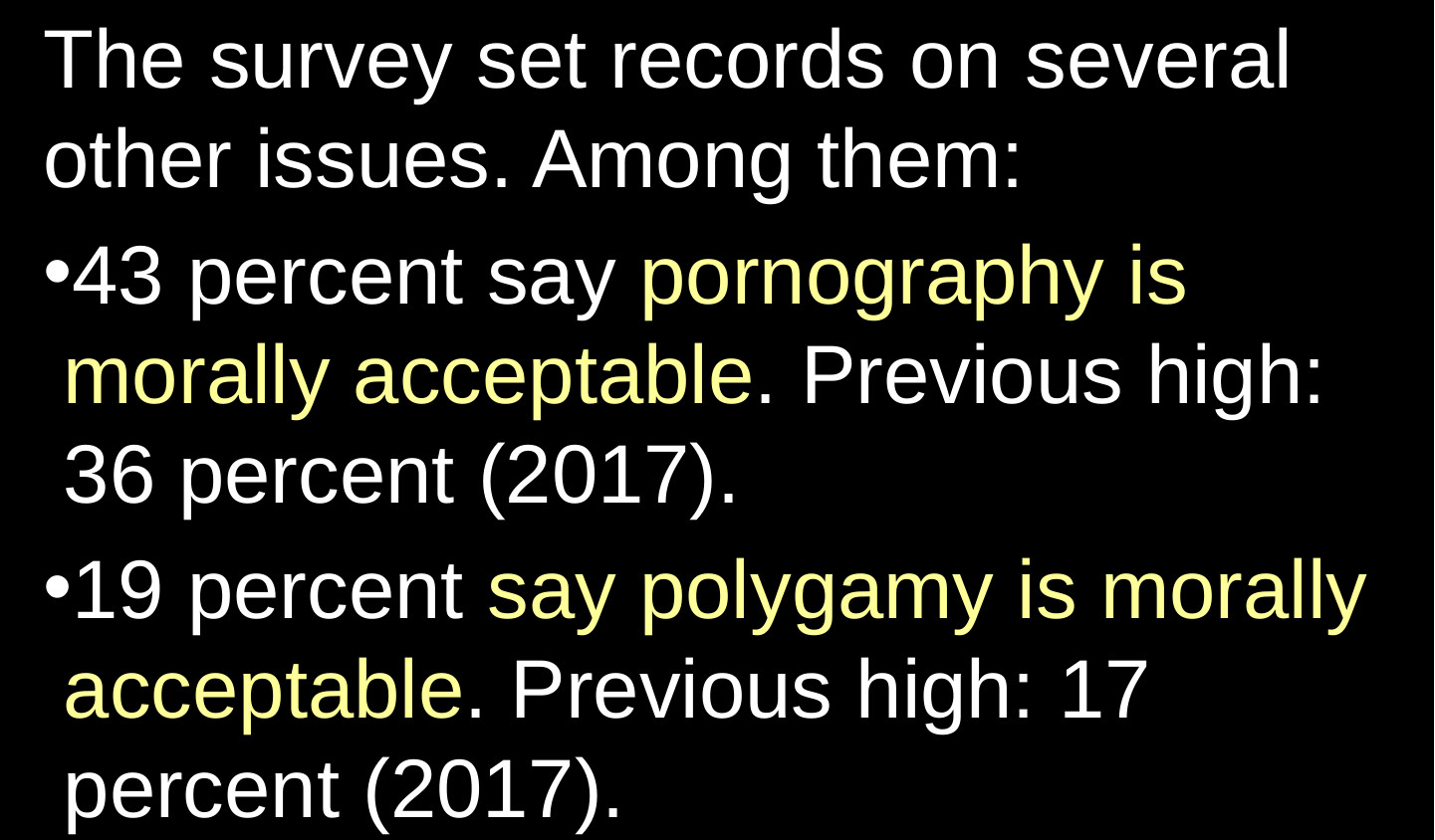

The survey set records on several other issues. Among them:
43 percent say pornography is morally acceptable. Previous high: 36 percent (2017).
19 percent say polygamy is morally acceptable. Previous high: 17 percent (2017).